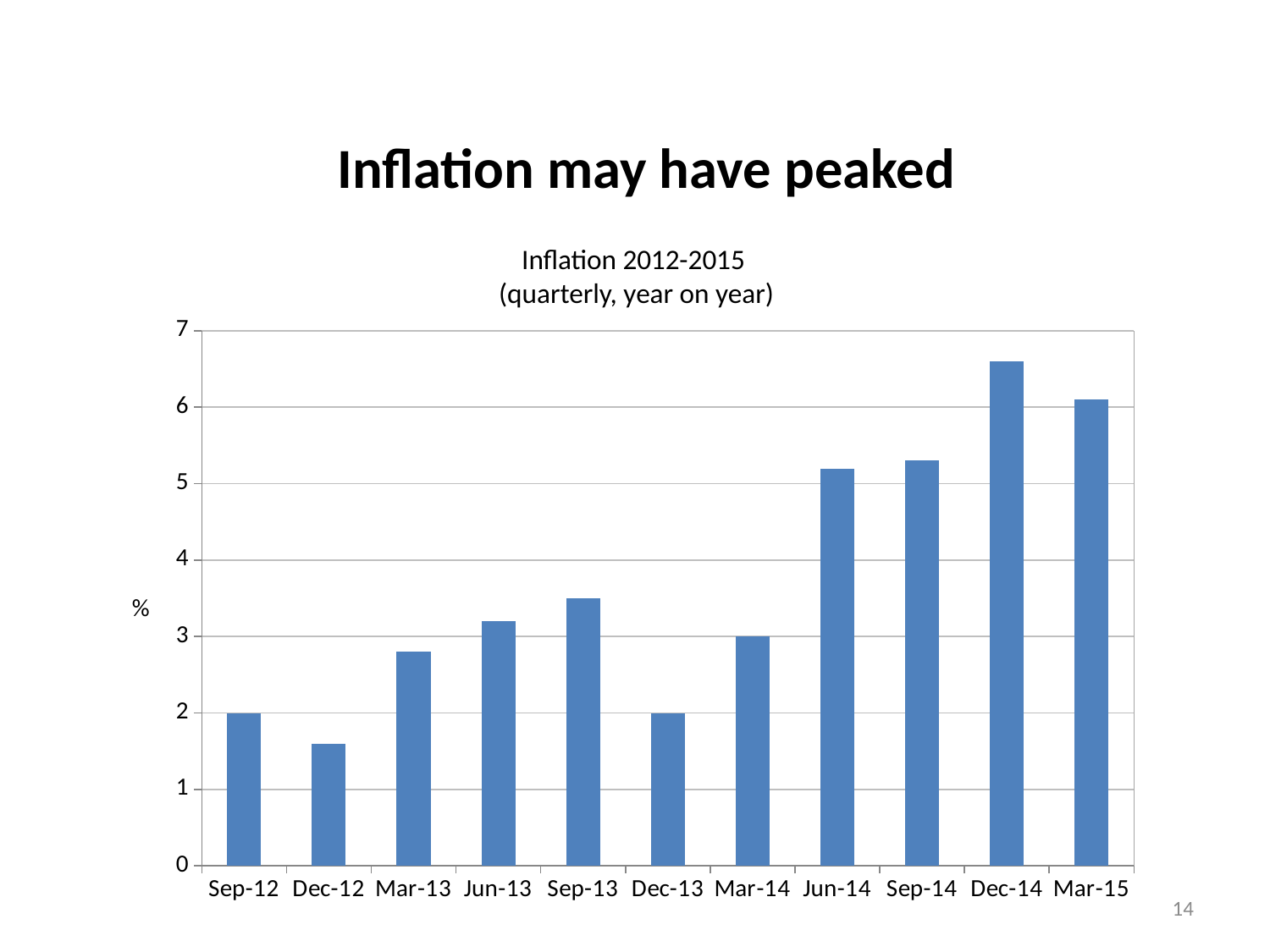

Inflation may have peaked
# Inflation 2012-2015 (quarterly, year on year)

### Chart

| Category |  |
|---|---|
| Sep-12 | 2.0 |
| Dec-12 | 1.6 |
| Mar-13 | 2.8 |
| Jun-13 | 3.2 |
| Sep-13 | 3.5 |
| Dec-13 | 2.0 |
| Mar-14 | 3.0 |
| Jun-14 | 5.2 |
| Sep-14 | 5.3 |
| Dec-14 | 6.6 |
| Mar-15 | 6.1 |
14